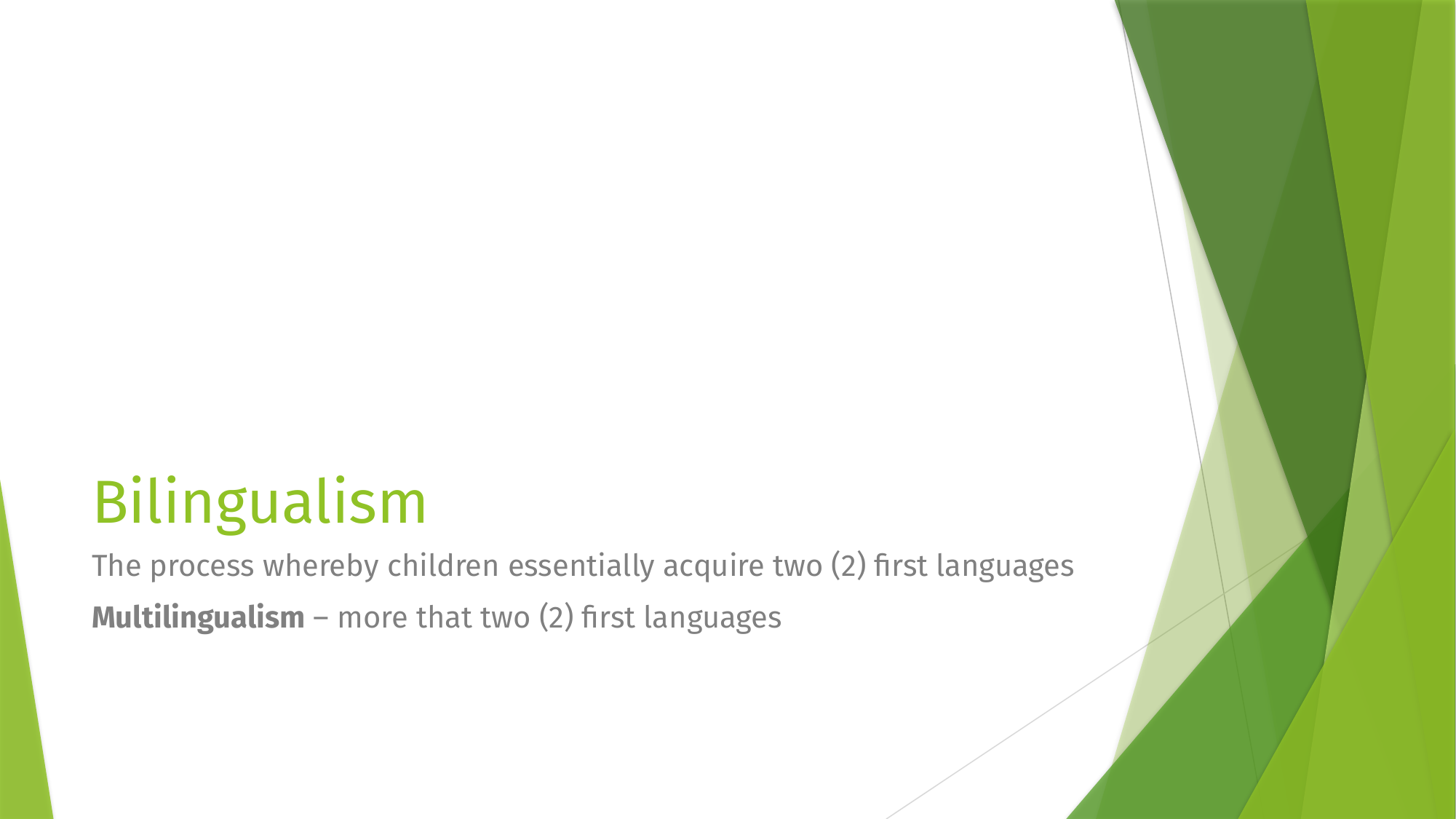

# Bilingualism
The process whereby children essentially acquire two (2) first languages
Multilingualism – more that two (2) first languages